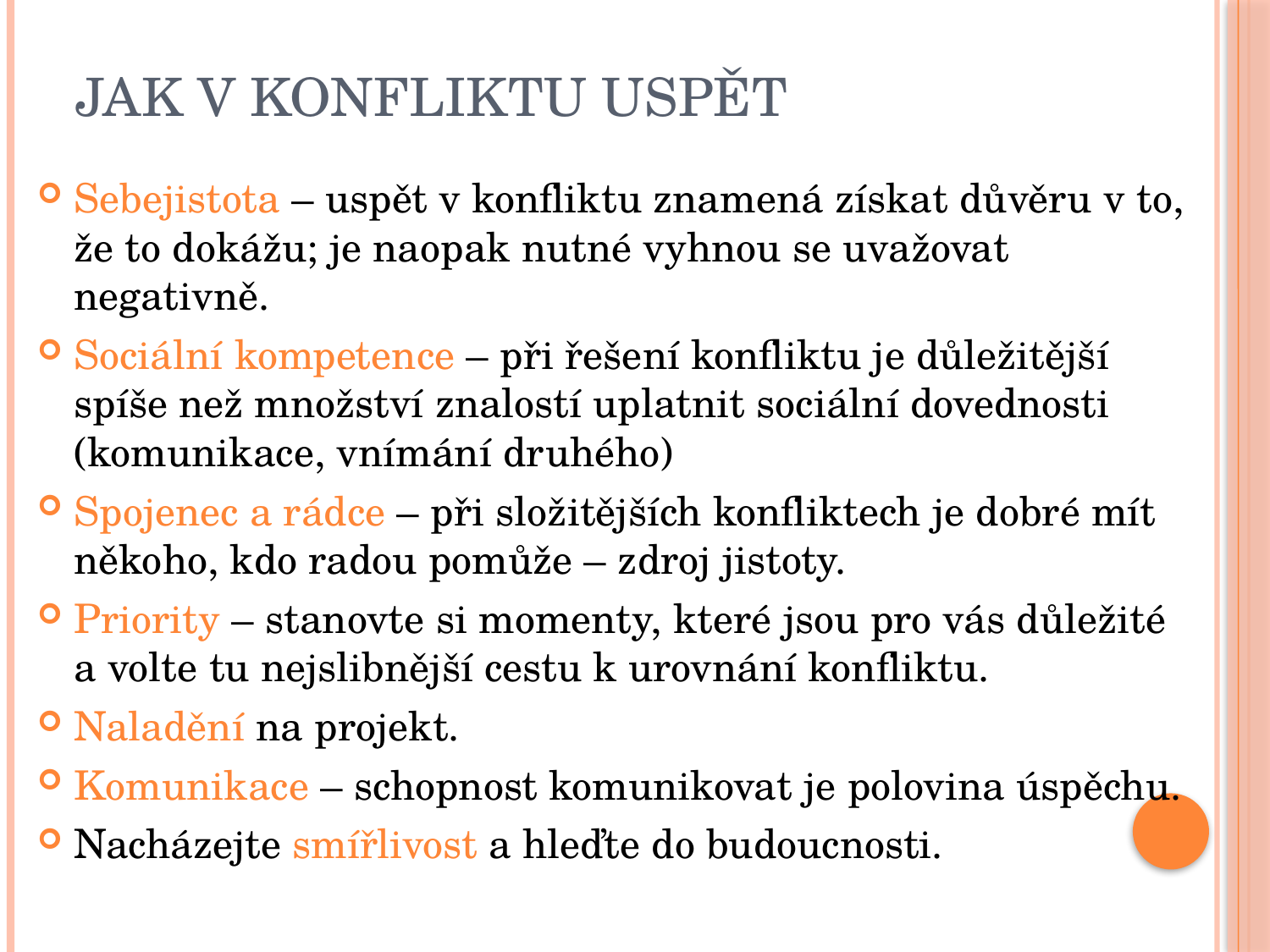

# Jak v konfliktu uspět
Sebejistota – uspět v konfliktu znamená získat důvěru v to, že to dokážu; je naopak nutné vyhnou se uvažovat negativně.
Sociální kompetence – při řešení konfliktu je důležitější spíše než množství znalostí uplatnit sociální dovednosti (komunikace, vnímání druhého)
Spojenec a rádce – při složitějších konfliktech je dobré mít někoho, kdo radou pomůže – zdroj jistoty.
Priority – stanovte si momenty, které jsou pro vás důležité a volte tu nejslibnější cestu k urovnání konfliktu.
Naladění na projekt.
Komunikace – schopnost komunikovat je polovina úspěchu.
Nacházejte smířlivost a hleďte do budoucnosti.